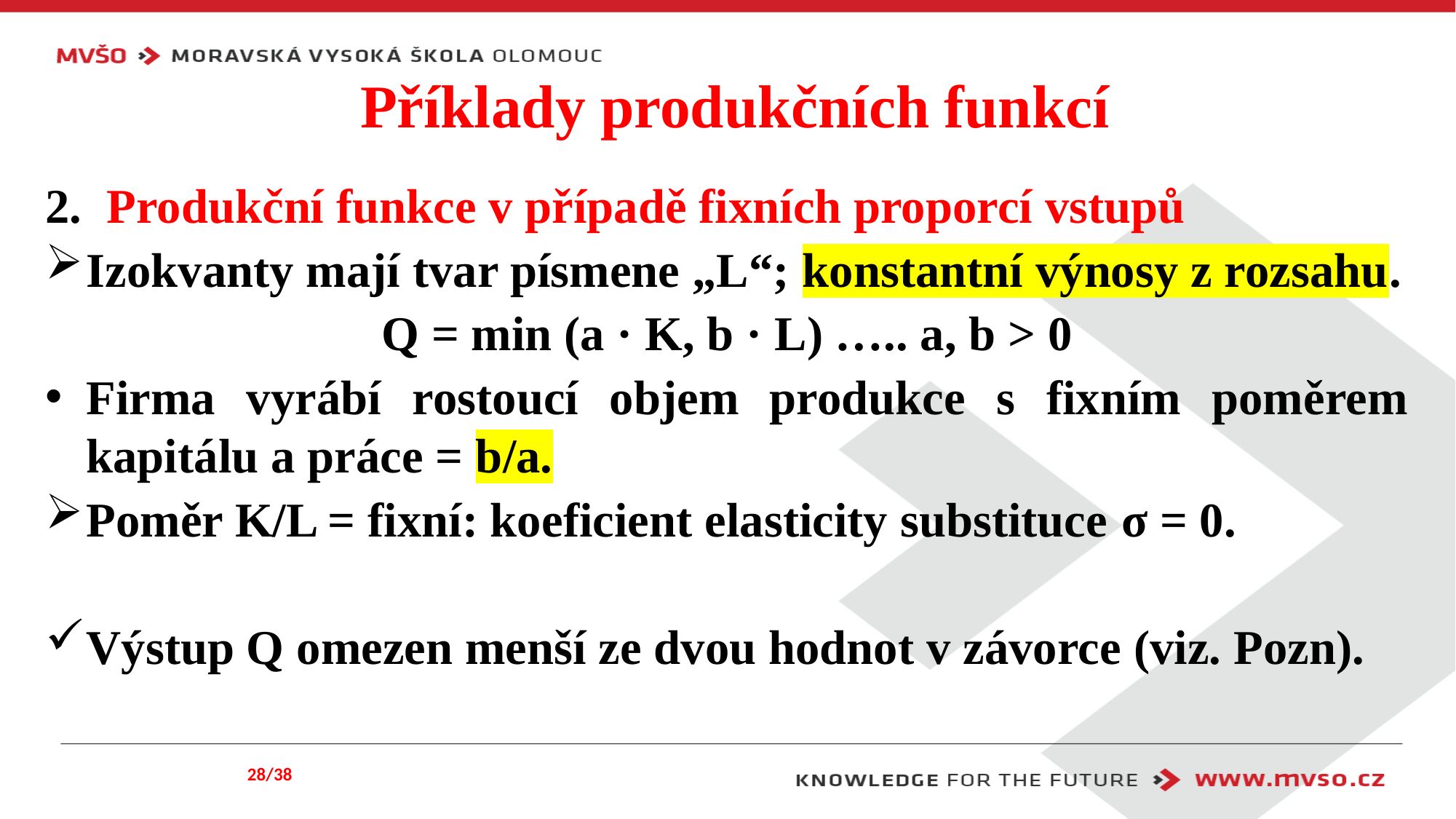

# Příklady produkčních funkcí
Produkční funkce v případě fixních proporcí vstupů
Izokvanty mají tvar písmene „L“; konstantní výnosy z rozsahu.
Q = min (a · K, b · L) ….. a, b > 0
Firma vyrábí rostoucí objem produkce s fixním poměrem kapitálu a práce = b/a.
Poměr K/L = fixní: koeficient elasticity substituce σ = 0.

Výstup Q omezen menší ze dvou hodnot v závorce (viz. Pozn).
28/38